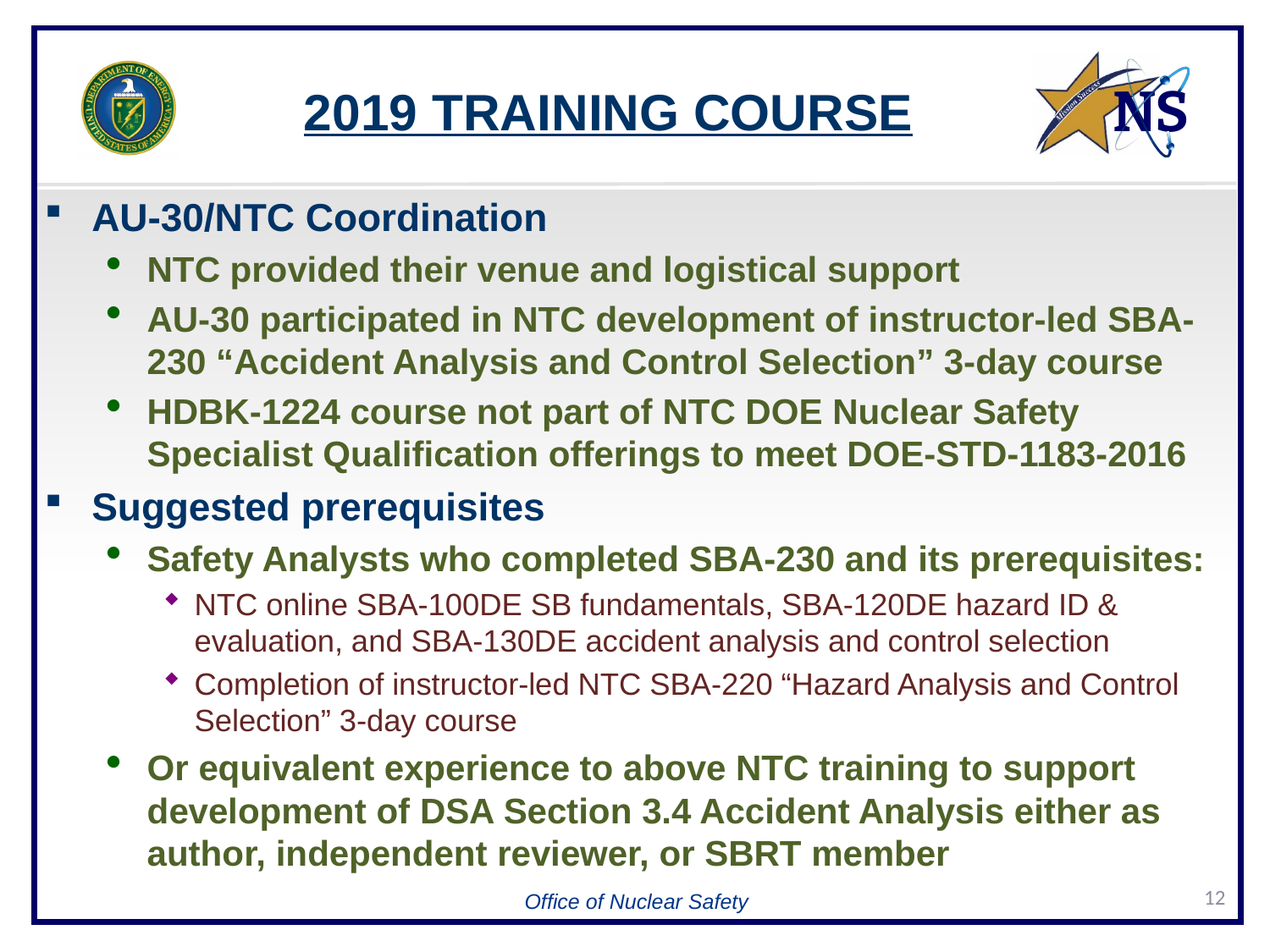

2019 TRAINING COURSE
AU-30/NTC Coordination
NTC provided their venue and logistical support
AU-30 participated in NTC development of instructor-led SBA-230 “Accident Analysis and Control Selection” 3-day course
HDBK-1224 course not part of NTC DOE Nuclear Safety Specialist Qualification offerings to meet DOE-STD-1183-2016
Suggested prerequisites
Safety Analysts who completed SBA-230 and its prerequisites:
NTC online SBA-100DE SB fundamentals, SBA-120DE hazard ID & evaluation, and SBA-130DE accident analysis and control selection
Completion of instructor-led NTC SBA-220 “Hazard Analysis and Control Selection” 3-day course
Or equivalent experience to above NTC training to support development of DSA Section 3.4 Accident Analysis either as author, independent reviewer, or SBRT member

12